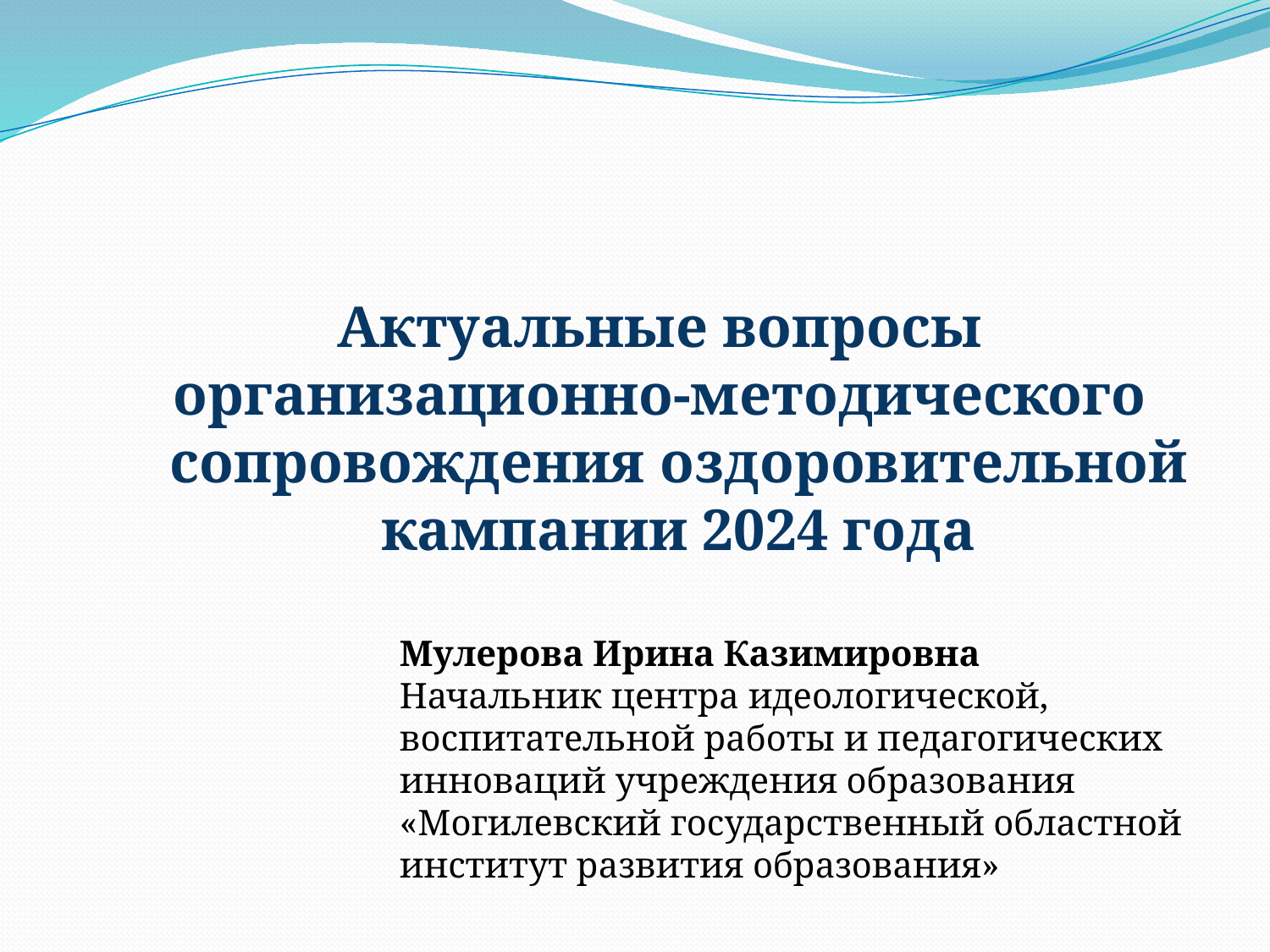

#

Актуальные вопросы
организационно-методического сопровождения оздоровительной кампании 2024 года
Мулерова Ирина Казимировна
Начальник центра идеологической, воспитательной работы и педагогических инноваций учреждения образования «Могилевский государственный областной институт развития образования»